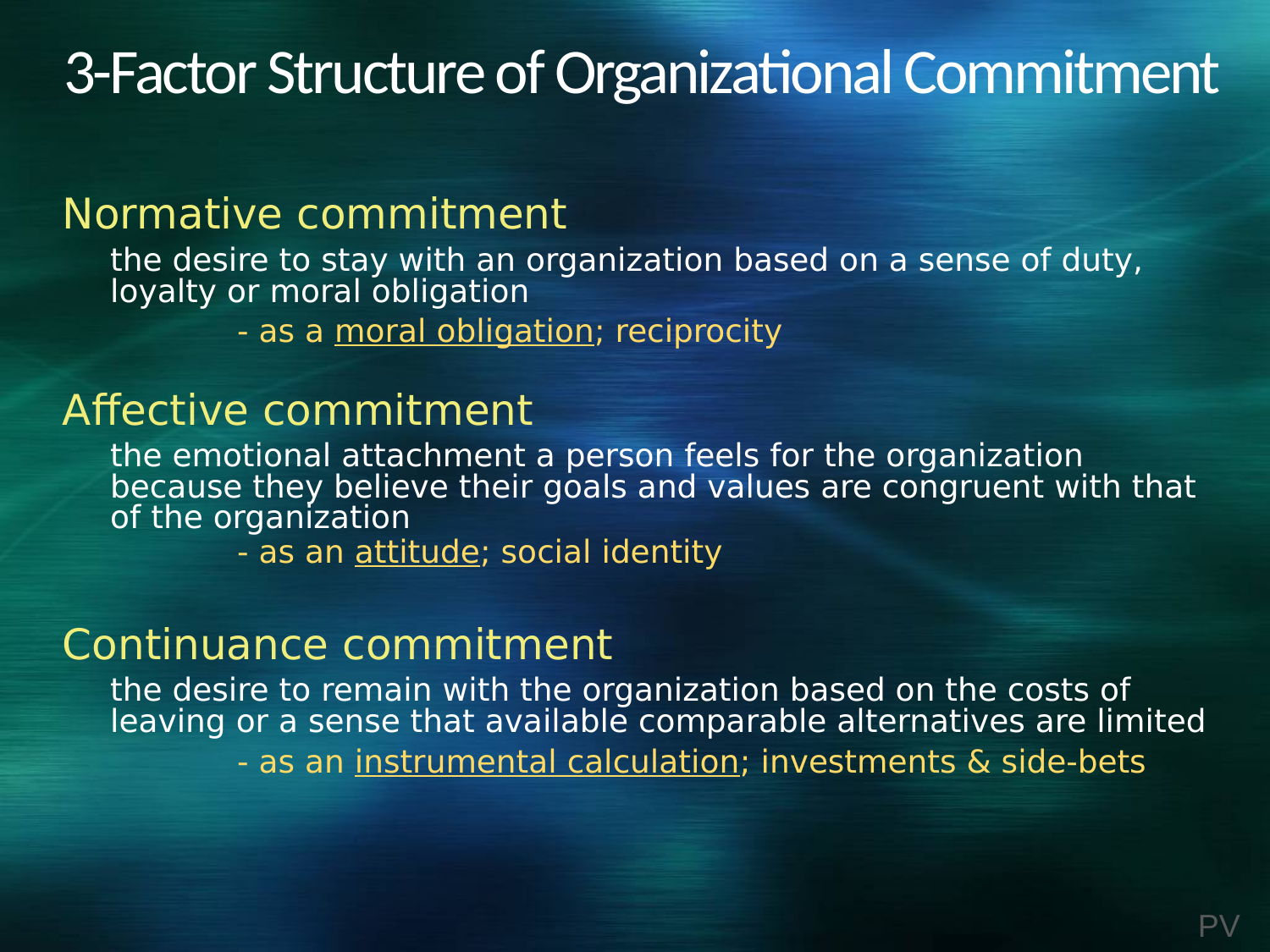

# 3-Factor Structure of Organizational Commitment
Normative commitment
	the desire to stay with an organization based on a sense of duty, loyalty or moral obligation
		- as a moral obligation; reciprocity

Affective commitment
	the emotional attachment a person feels for the organization because they believe their goals and values are congruent with that of the organization
		- as an attitude; social identity

Continuance commitment
	the desire to remain with the organization based on the costs of leaving or a sense that available comparable alternatives are limited
		- as an instrumental calculation; investments & side-bets